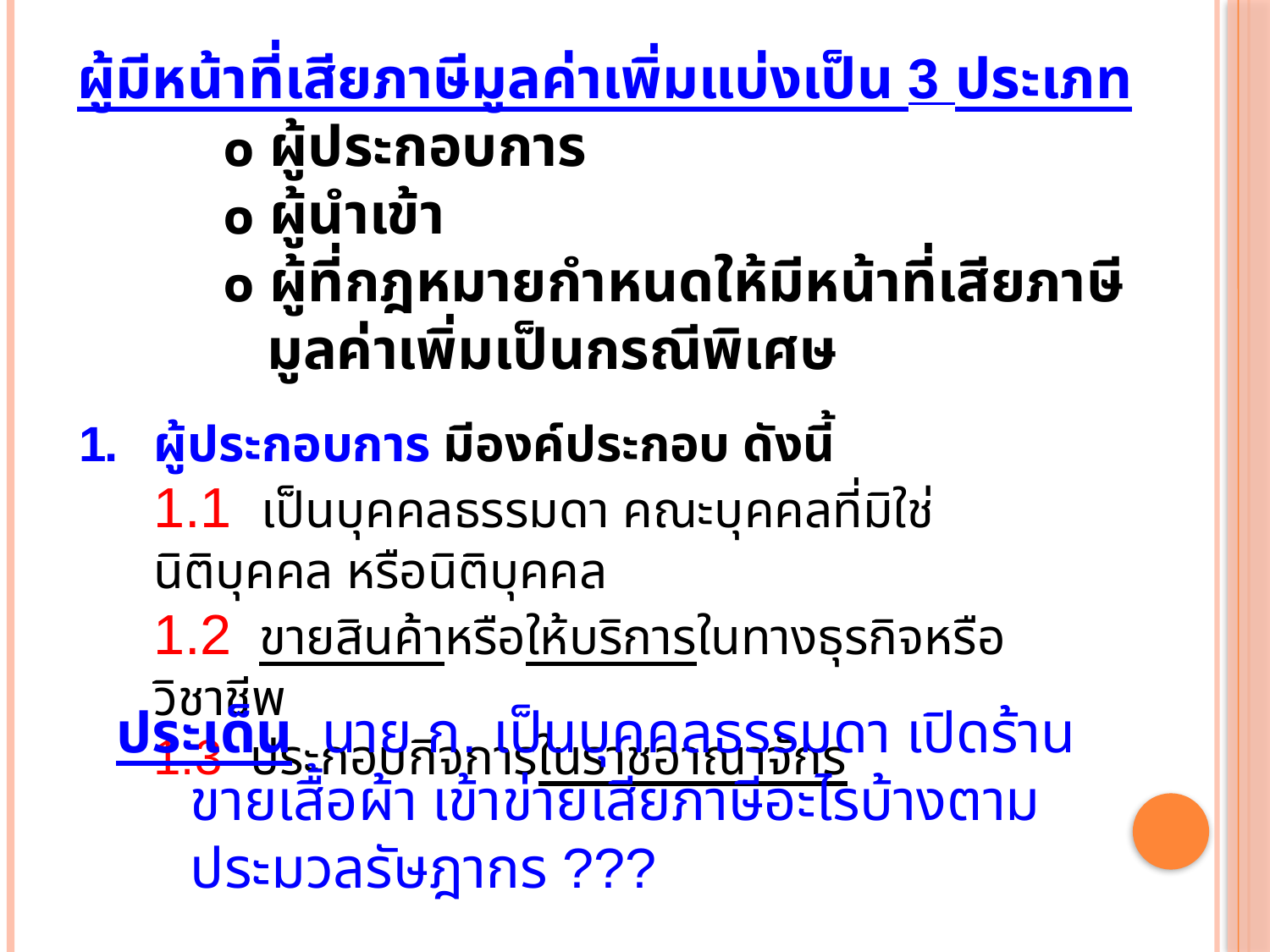

ผู้มีหน้าที่เสียภาษีมูลค่าเพิ่มแบ่งเป็น 3 ประเภท
          ๐ ผู้ประกอบการ
          ๐ ผู้นำเข้า
          ๐ ผู้ที่กฎหมายกำหนดให้มีหน้าที่เสียภาษี
             มูลค่าเพิ่มเป็นกรณีพิเศษ

ผู้ประกอบการ มีองค์ประกอบ ดังนี้
	1.1  เป็นบุคคลธรรมดา คณะบุคคลที่มิใช่นิติบุคคล หรือนิติบุคคล
	1.2  ขายสินค้าหรือให้บริการในทางธุรกิจหรือวิชาชีพ
	1.3  ประกอบกิจการในราชอาณาจักร

ประเด็น  นาย ก. เป็นบุคคลธรรมดา เปิดร้านขายเสื้อผ้า เข้าข่ายเสียภาษีอะไรบ้างตามประมวลรัษฎากร ???